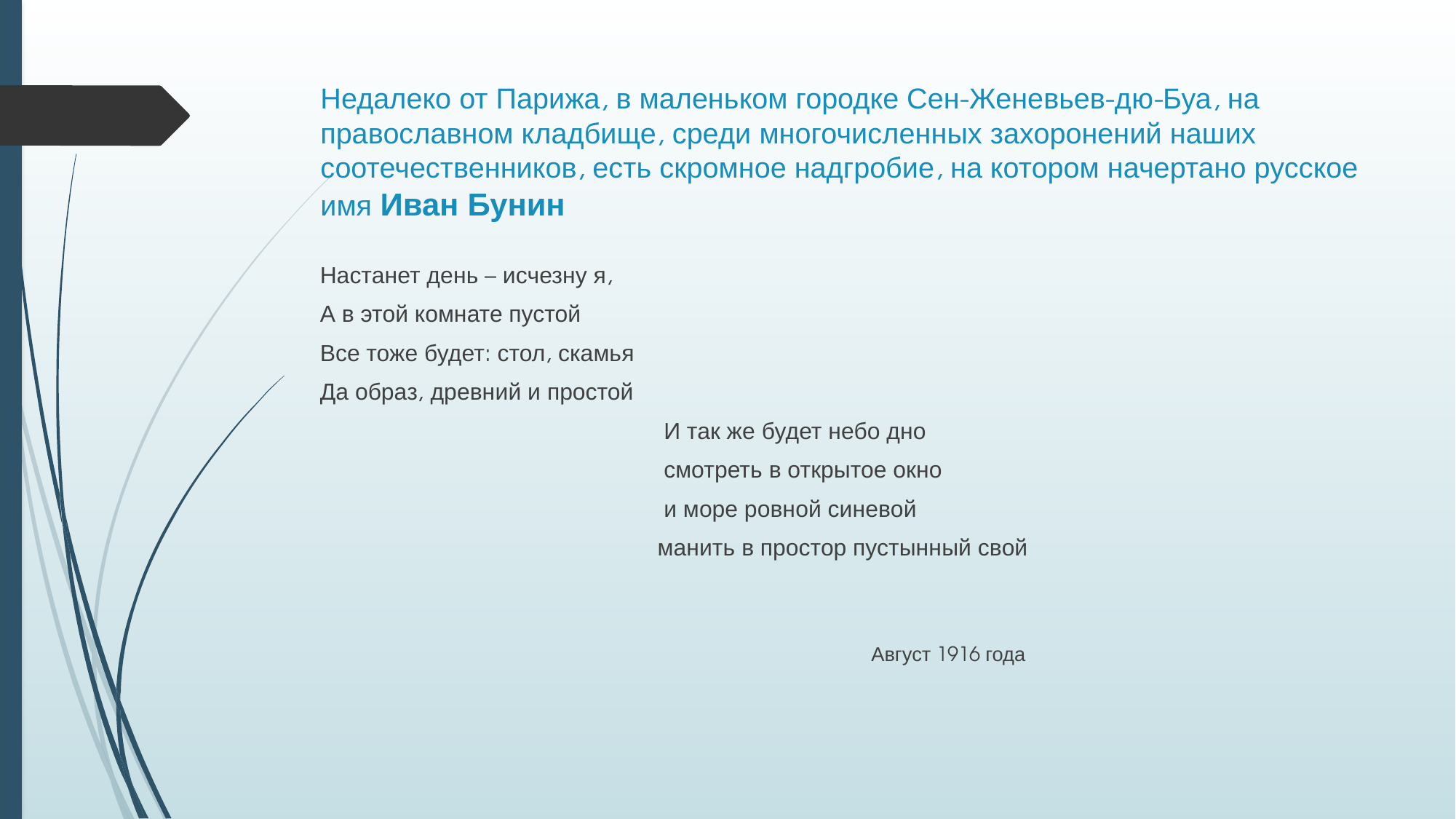

# Недалеко от Парижа, в маленьком городке Сен-Женевьев-дю-Буа, на православном кладбище, среди многочисленных захоронений наших соотечественников, есть скромное надгробие, на котором начертано русское имя Иван Бунин
Настанет день – исчезну я,
А в этой комнате пустой
Все тоже будет: стол, скамья
Да образ, древний и простой
                                                      И так же будет небо дно
                                                      смотреть в открытое окно
                                                      и море ровной синевой
                                                     манить в простор пустынный свой

                                                                                                     Август 1916 года